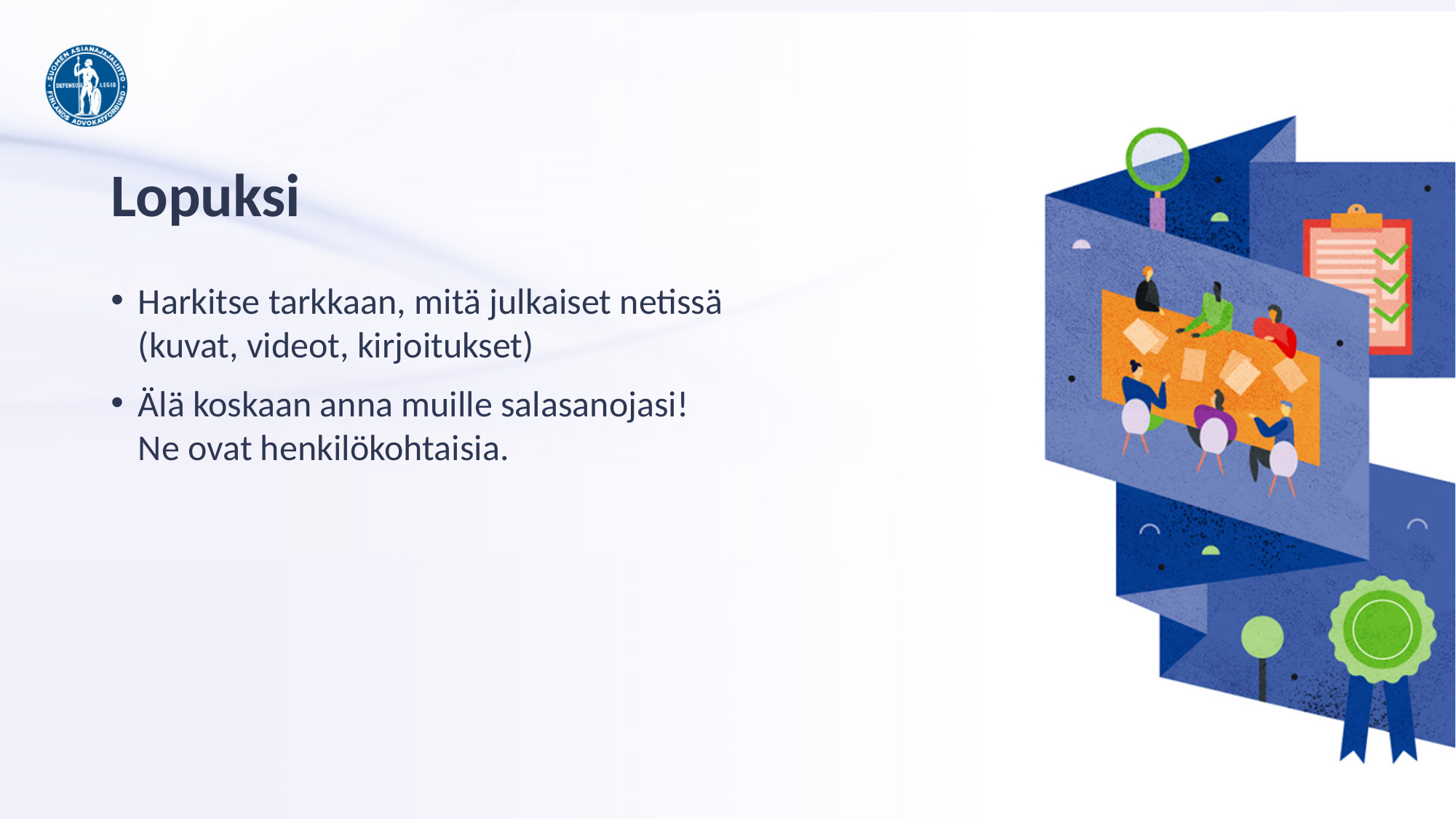

# Lopuksi
Harkitse tarkkaan, mitä julkaiset netissä
(kuvat, videot, kirjoitukset)
Älä koskaan anna muille salasanojasi!
Ne ovat henkilökohtaisia.